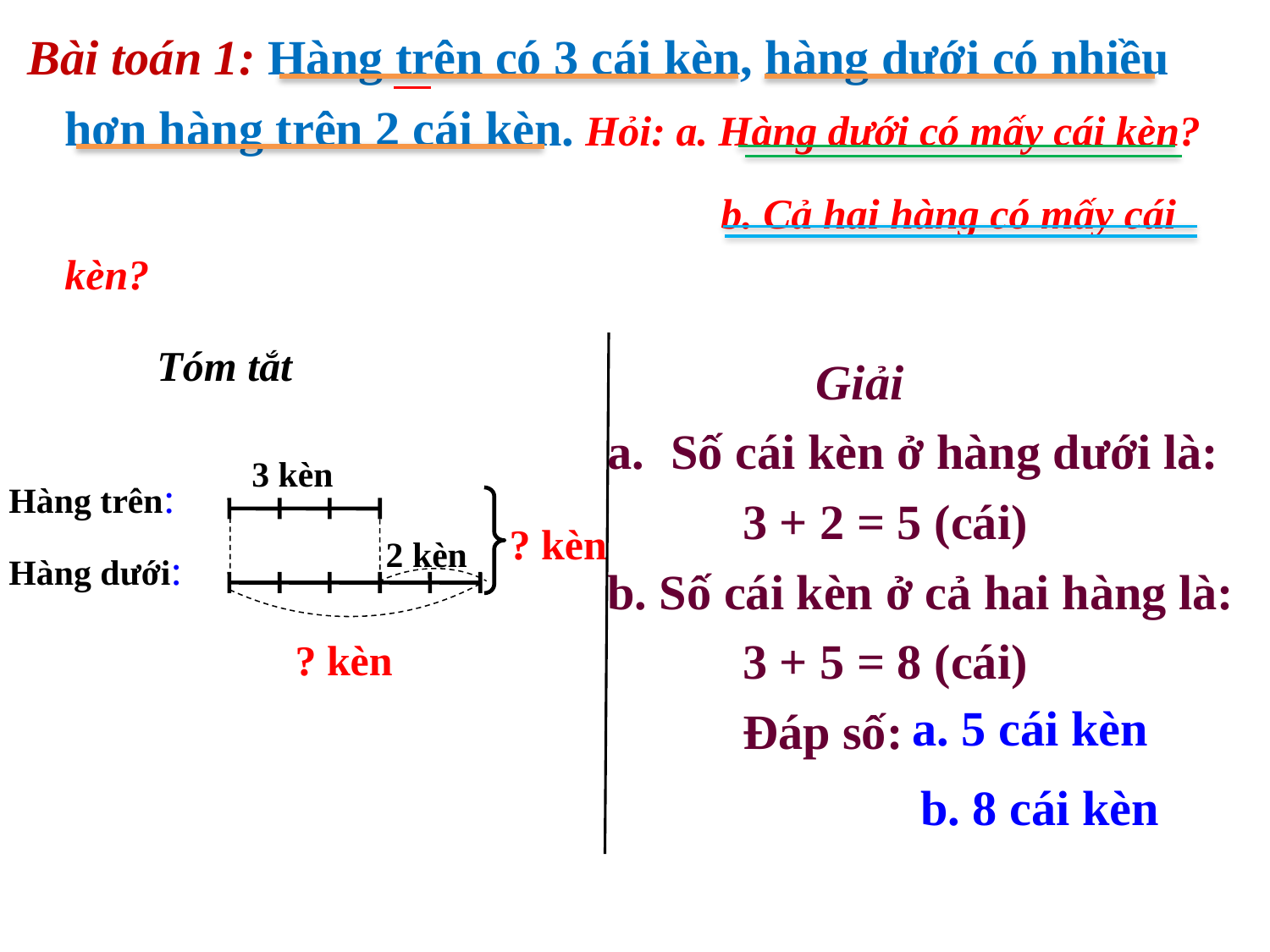

Bài toán 1: Hàng trên có 3 cái kèn, hàng dưới có nhiều hơn hàng trên 2 cái kèn. Hỏi: a. Hàng dưới có mấy cái kèn?
						  b. Cả hai hàng có mấy cái kèn?

              Tóm tắt

Hàng trên:
Hàng dưới:

3 kèn

? kèn

2 kèn

? kèn
                 Giải
Số cái kèn ở hàng dưới là:
           3 + 2 = 5 (cái)
b. Số cái kèn ở cả hai hàng là:
           3 + 5 = 8 (cái)
           Đáp số:

a. 5 cái kèn
b. 8 cái kèn